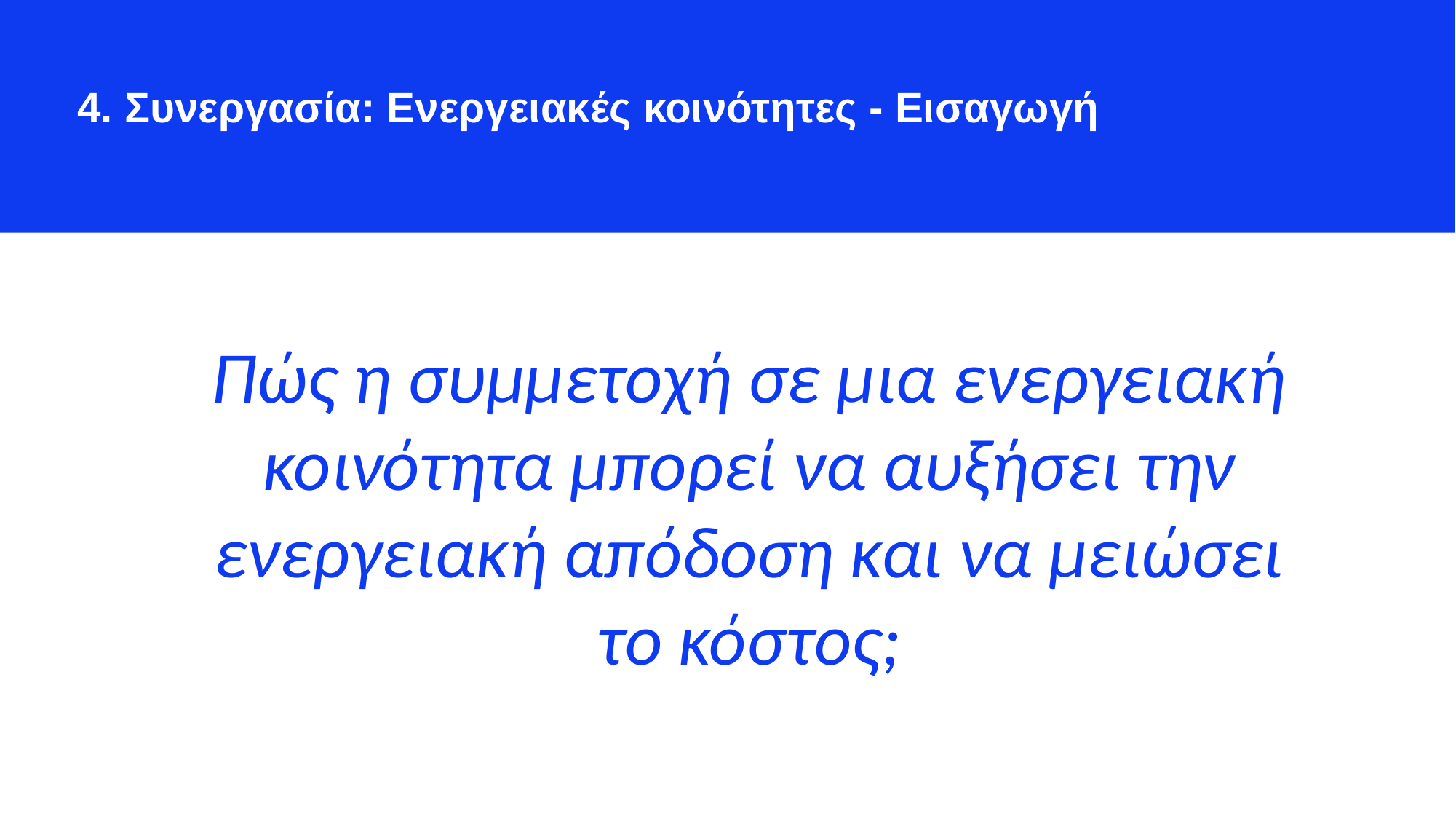

4. Συνεργασία: Ενεργειακές κοινότητες - Εισαγωγή

Πώς η συμμετοχή σε μια ενεργειακή κοινότητα μπορεί να αυξήσει την ενεργειακή απόδοση και να μειώσει το κόστος;